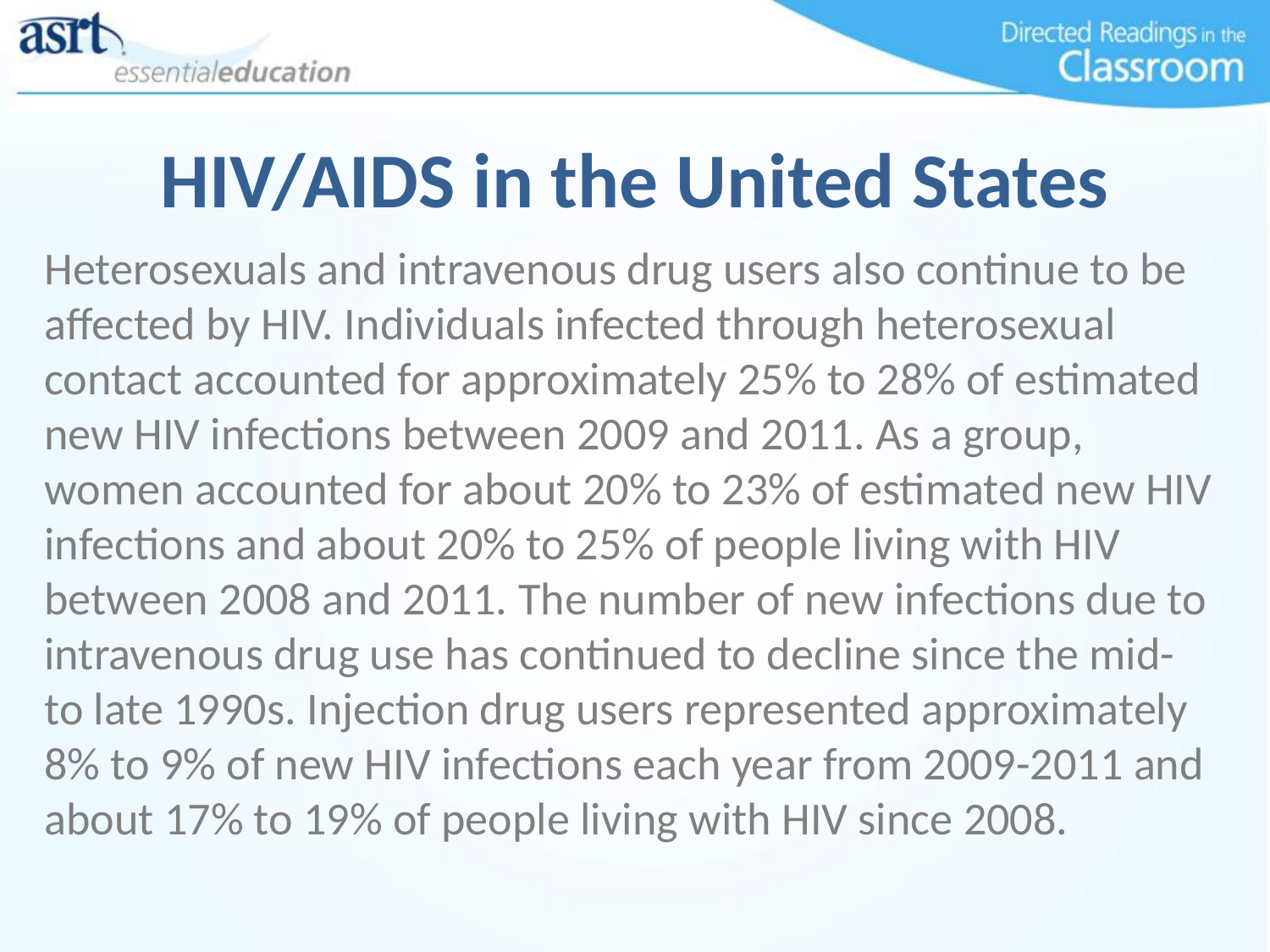

# HIV/AIDS in the United States
Heterosexuals and intravenous drug users also continue to be affected by HIV. Individuals infected through heterosexual contact accounted for approximately 25% to 28% of estimated new HIV infections between 2009 and 2011. As a group, women accounted for about 20% to 23% of estimated new HIV infections and about 20% to 25% of people living with HIV between 2008 and 2011. The number of new infections due to intravenous drug use has continued to decline since the mid- to late 1990s. Injection drug users represented approximately 8% to 9% of new HIV infections each year from 2009-2011 and about 17% to 19% of people living with HIV since 2008.